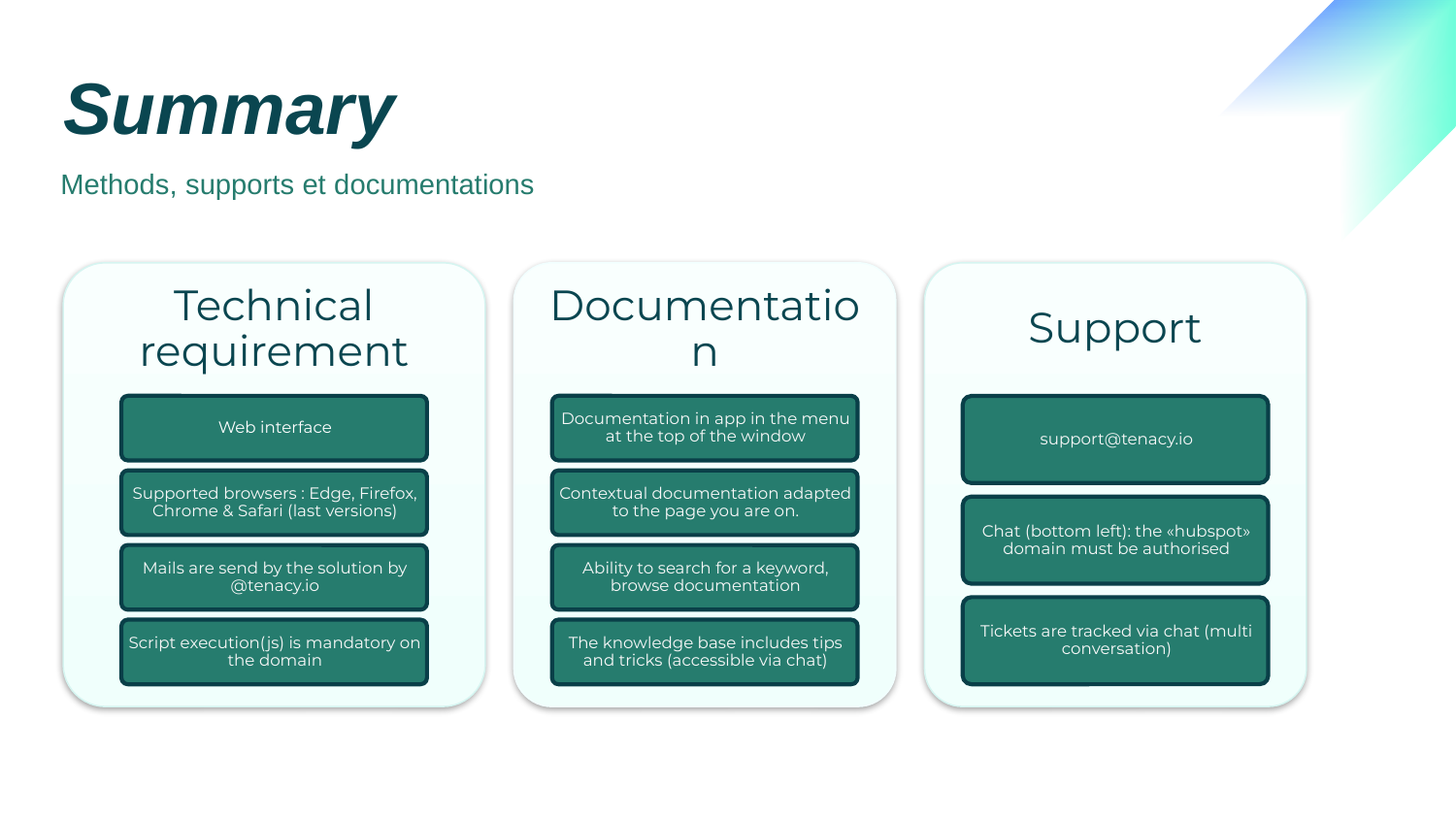

# Summary
Methods, supports et documentations

Technical requirement
Web interface
Supported browsers : Edge, Firefox, Chrome & Safari (last versions)
Mails are send by the solution by @tenacy.io
Script execution(js) is mandatory on the domain
Documentation
Documentation in app in the menu at the top of the window
Contextual documentation adapted to the page you are on.
Ability to search for a keyword, browse documentation
The knowledge base includes tips and tricks (accessible via chat)
Support
support@tenacy.io
Chat (bottom left): the «hubspot» domain must be authorised
Tickets are tracked via chat (multi conversation)